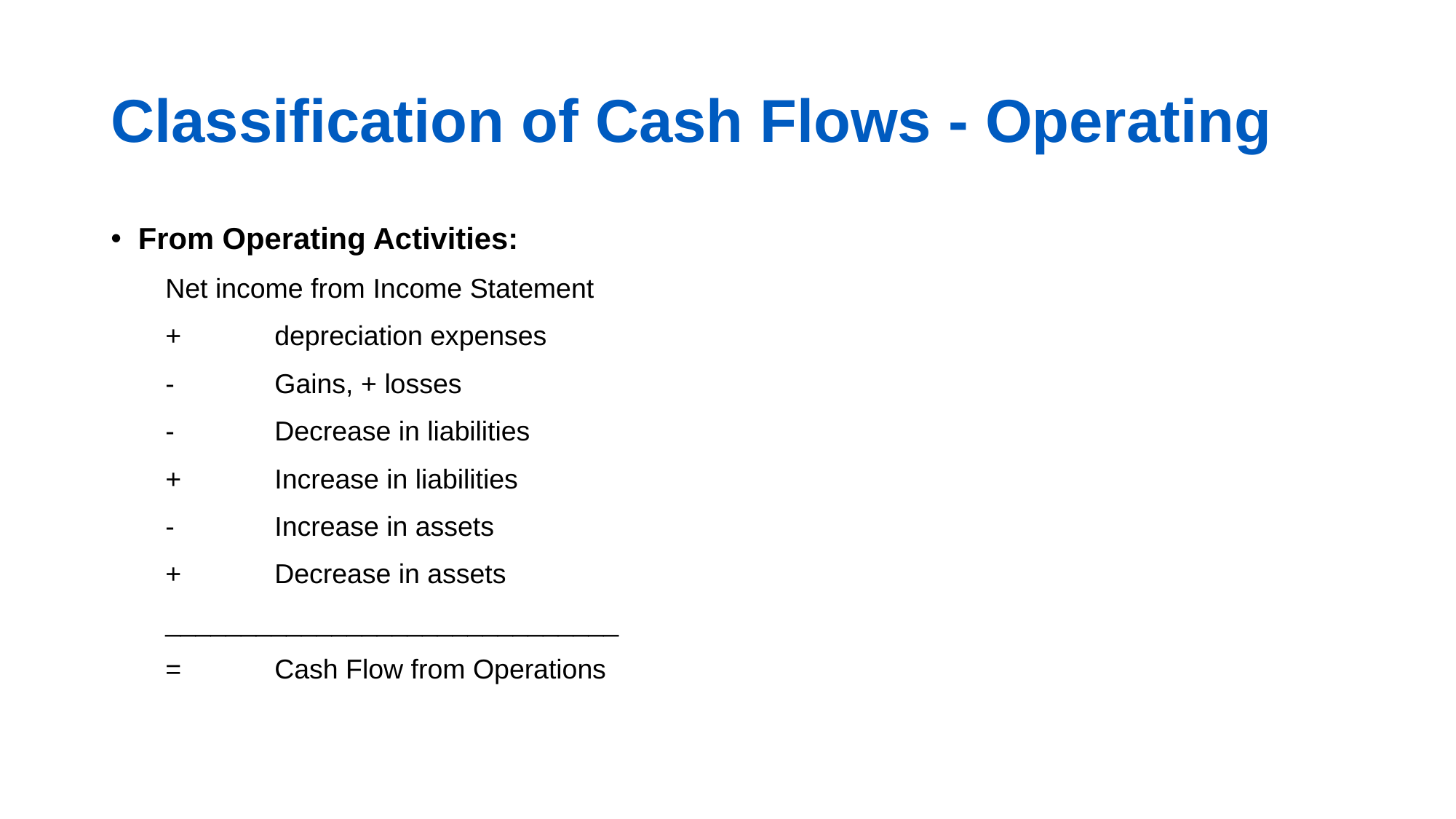

# Classification of Cash Flows - Operating
From Operating Activities:
Net income from Income Statement
+ 	depreciation expenses
- 	Gains, + losses
- 	Decrease in liabilities
+ 	Increase in liabilities
- 	Increase in assets
+ 	Decrease in assets
______________________________
= 	Cash Flow from Operations